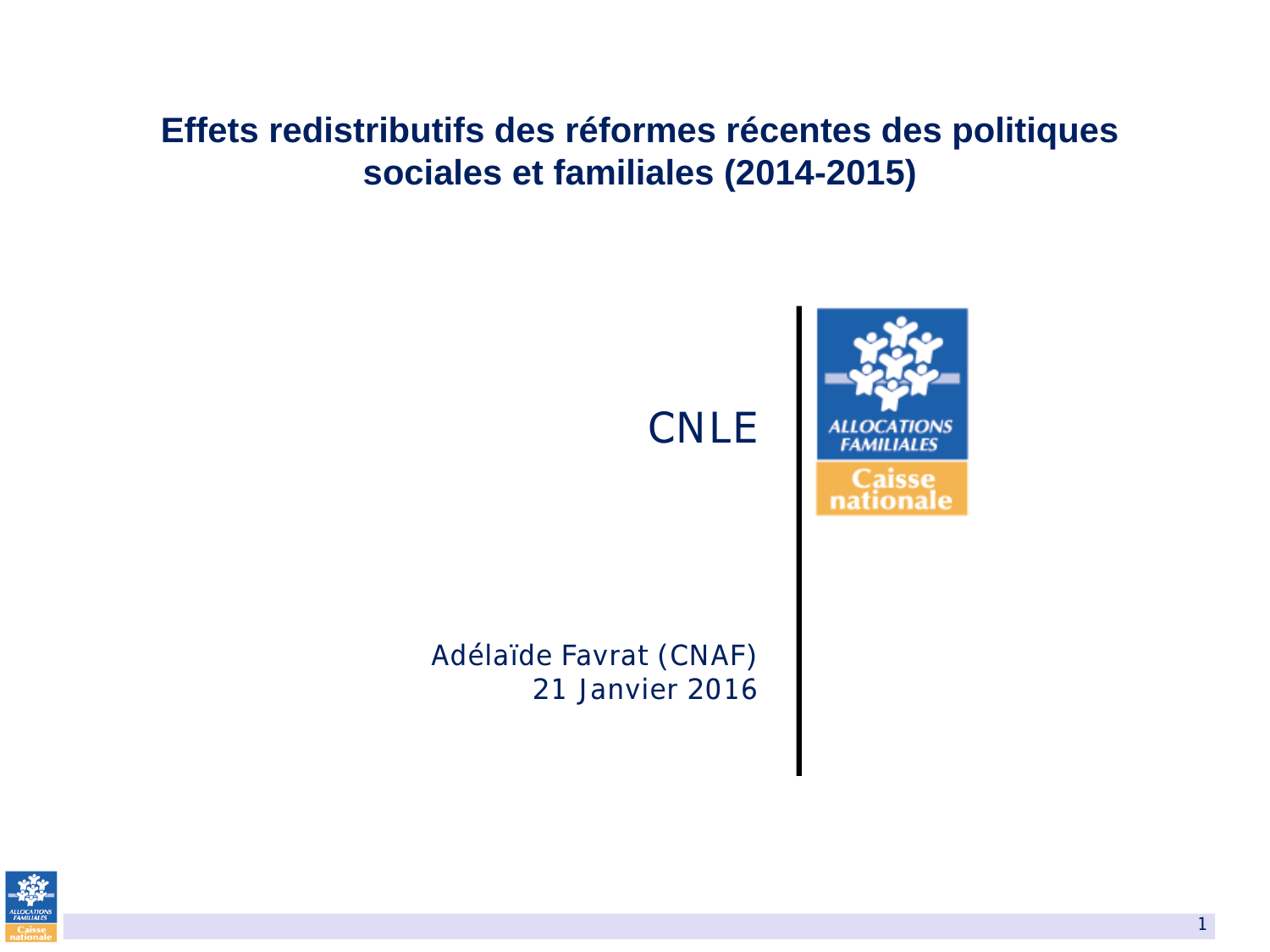

Effets redistributifs des réformes récentes des politiques sociales et familiales (2014-2015)
# CNLE Adélaïde Favrat (CNAF) 21 Janvier 2016